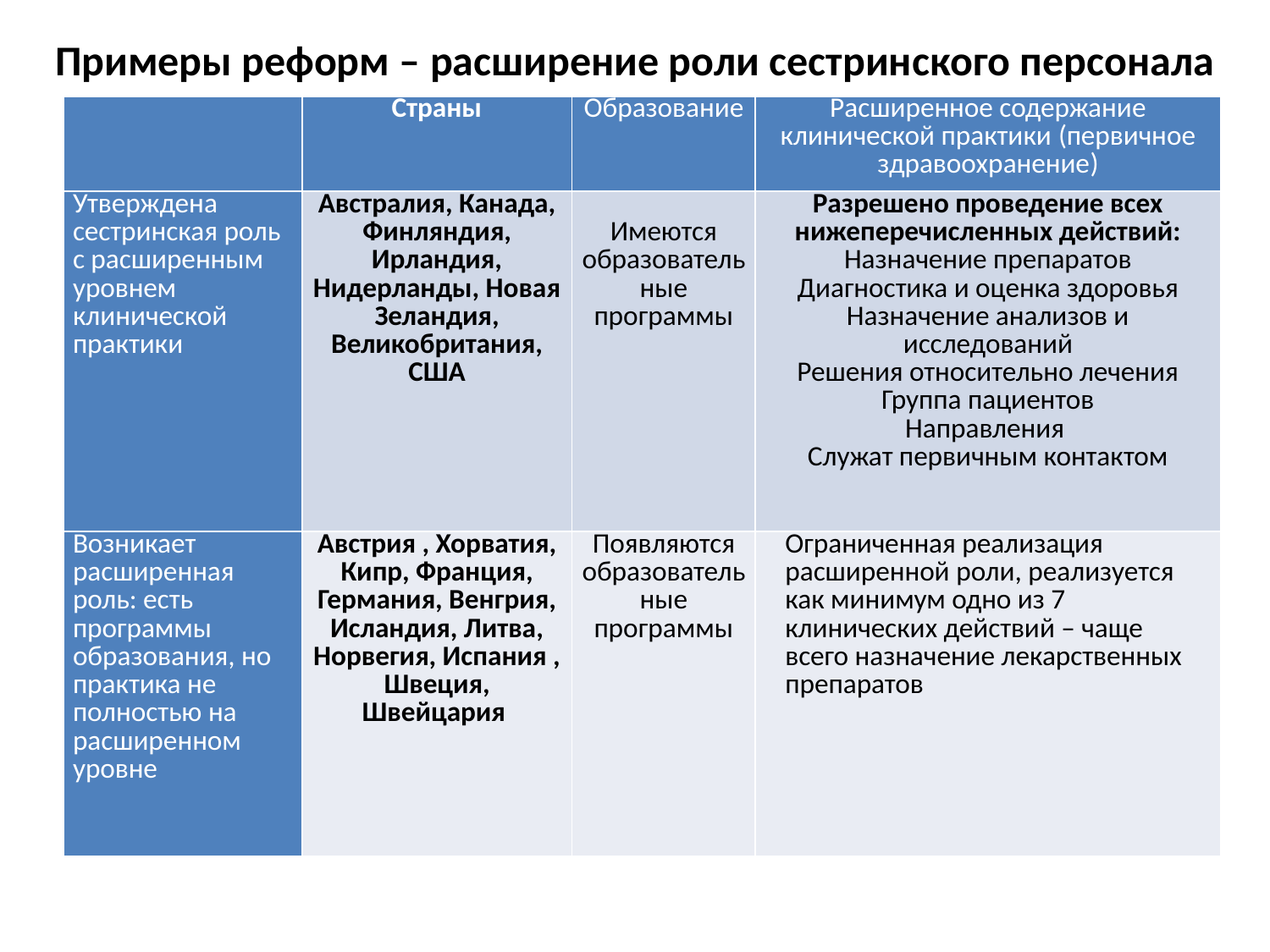

# Примеры реформ – расширение роли сестринского персонала
|  | Страны | Образование | Расширенное содержание клинической практики (первичное здравоохранение) |
| --- | --- | --- | --- |
| Утверждена сестринская роль с расширенным уровнем клинической практики | Австралия, Канада, Финляндия, Ирландия, Нидерланды, Новая Зеландия, Великобритания, США | Имеются образовательные программы | Разрешено проведение всех нижеперечисленных действий: Назначение препаратов Диагностика и оценка здоровья Назначение анализов и исследований Решения относительно лечения Группа пациентов Направления Служат первичным контактом |
| Возникает расширенная роль: есть программы образования, но практика не полностью на расширенном уровне | Австрия , Хорватия, Кипр, Франция, Германия, Венгрия, Исландия, Литва, Норвегия, Испания , Швеция, Швейцария | Появляются образовательные программы | Ограниченная реализация расширенной роли, реализуется как минимум одно из 7 клинических действий – чаще всего назначение лекарственных препаратов |